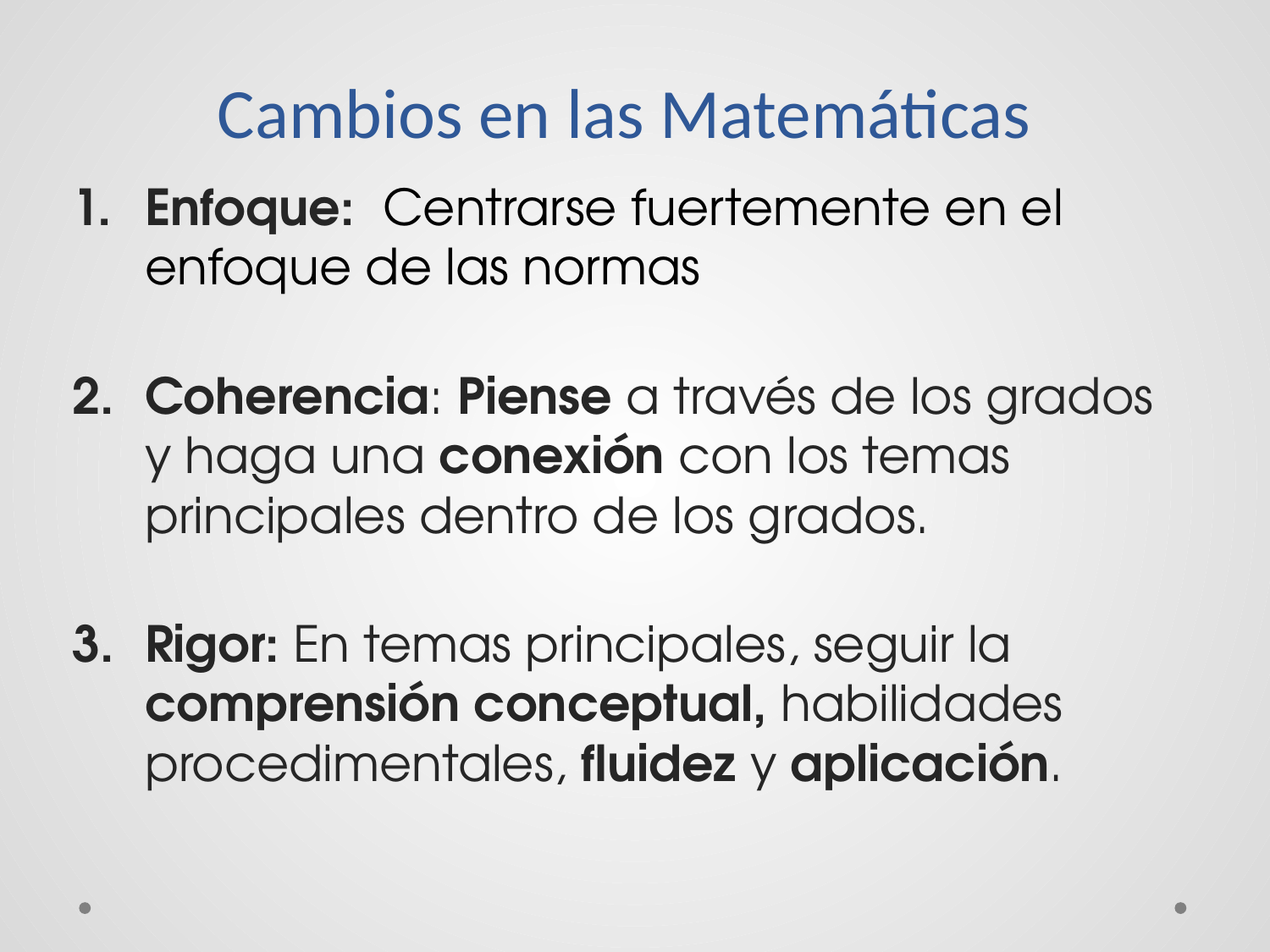

# Cambios en las Matemáticas
Enfoque:  Centrarse fuertemente en el enfoque de las normas
Coherencia: Piense a través de los grados y haga una conexión con los temas principales dentro de los grados.
Rigor: En temas principales, seguir la comprensión conceptual, habilidades procedimentales, fluidez y aplicación.